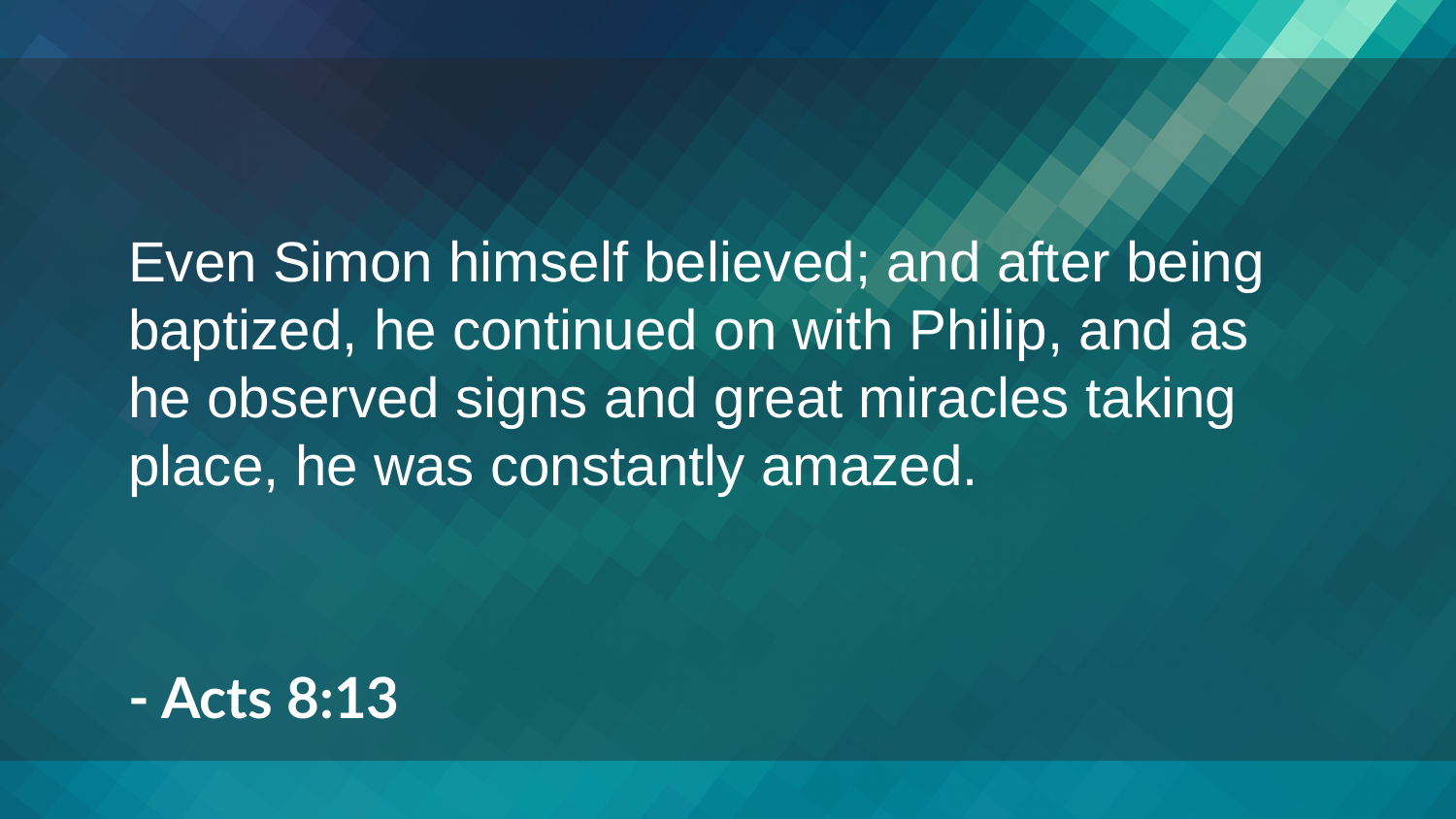

Even Simon himself believed; and after being baptized, he continued on with Philip, and as he observed signs and great miracles taking place, he was constantly amazed.
- Acts 8:13